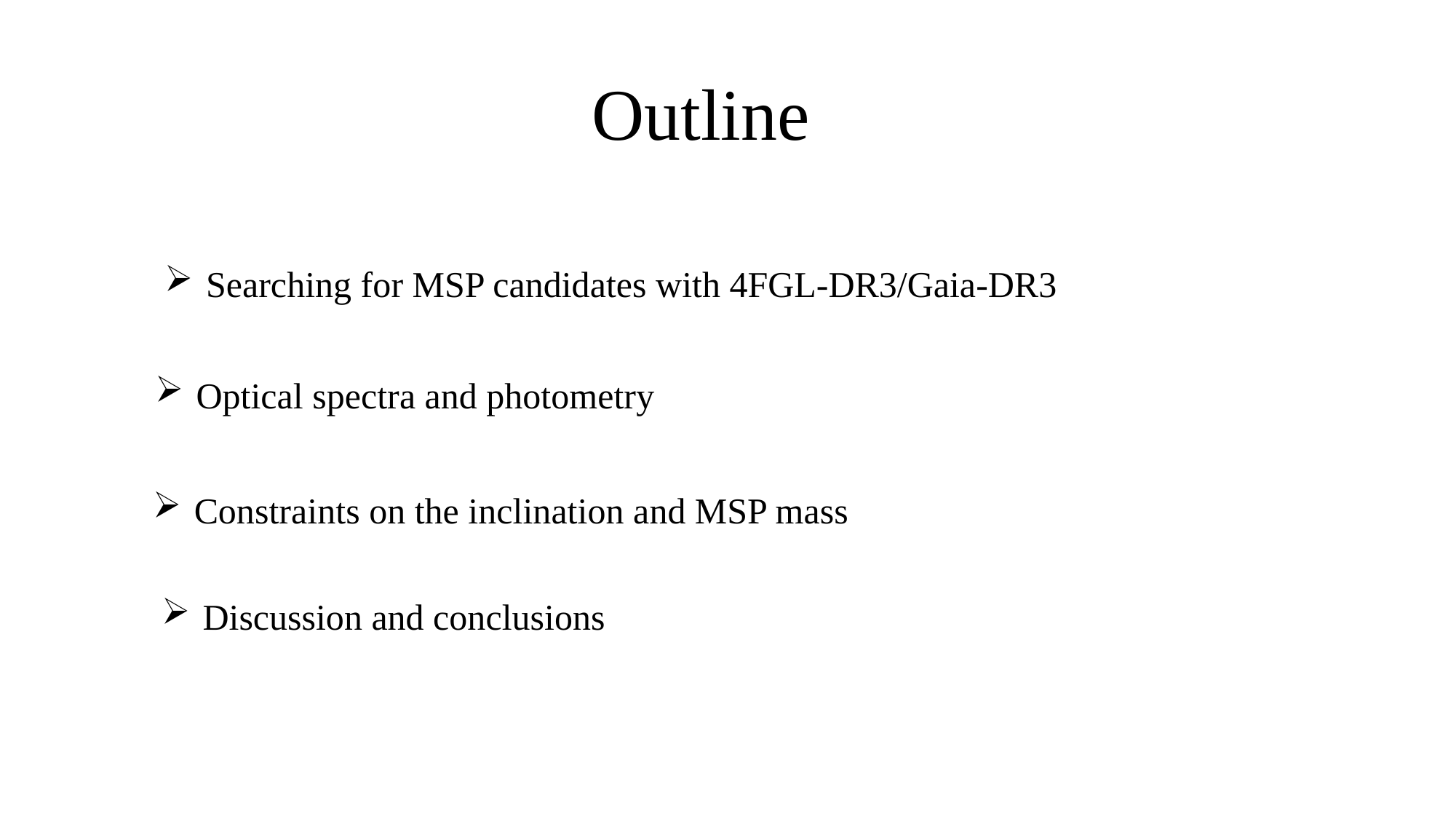

Outline
Searching for MSP candidates with 4FGL-DR3/Gaia-DR3
Optical spectra and photometry
Constraints on the inclination and MSP mass
Discussion and conclusions